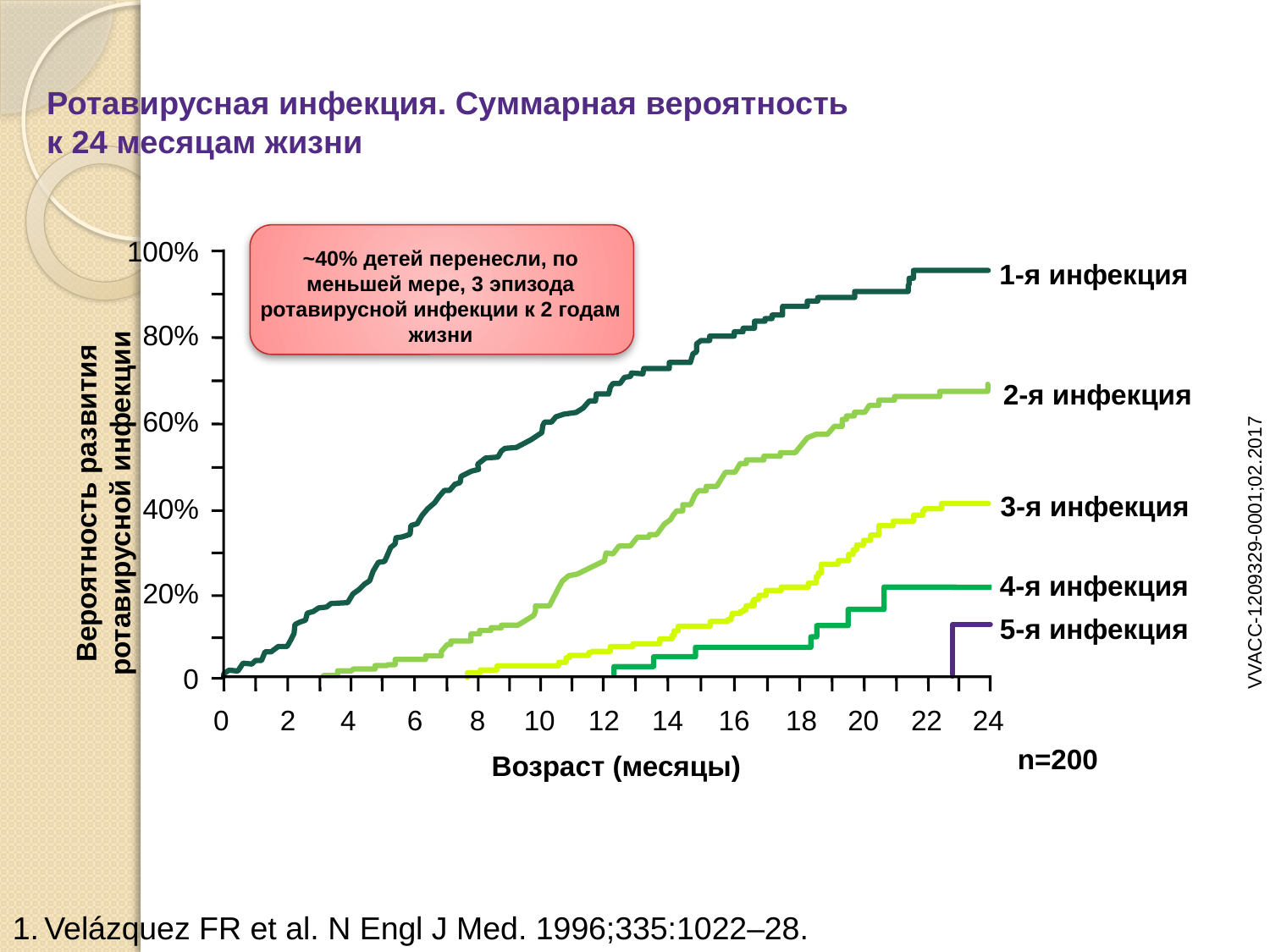

# Ротавирусная инфекция. Суммарная вероятность к 24 месяцам жизни

100%
~40% детей перенесли, по меньшей мере, 3 эпизода ротавирусной инфекции к 2 годам жизни

1-я инфекция

80%

2-я инфекция

60%

Вероятность развития ротавирусной инфекции

3-я инфекция
40%

VVACC-1209329-0001;02.2017

4-я инфекция
20%

5-я инфекция

0

0
2
4
6
8
10
12
14
16
18
20
22
24
n=200
Возраст (месяцы)
Velázquez FR et al. N Engl J Med. 1996;335:1022–28.